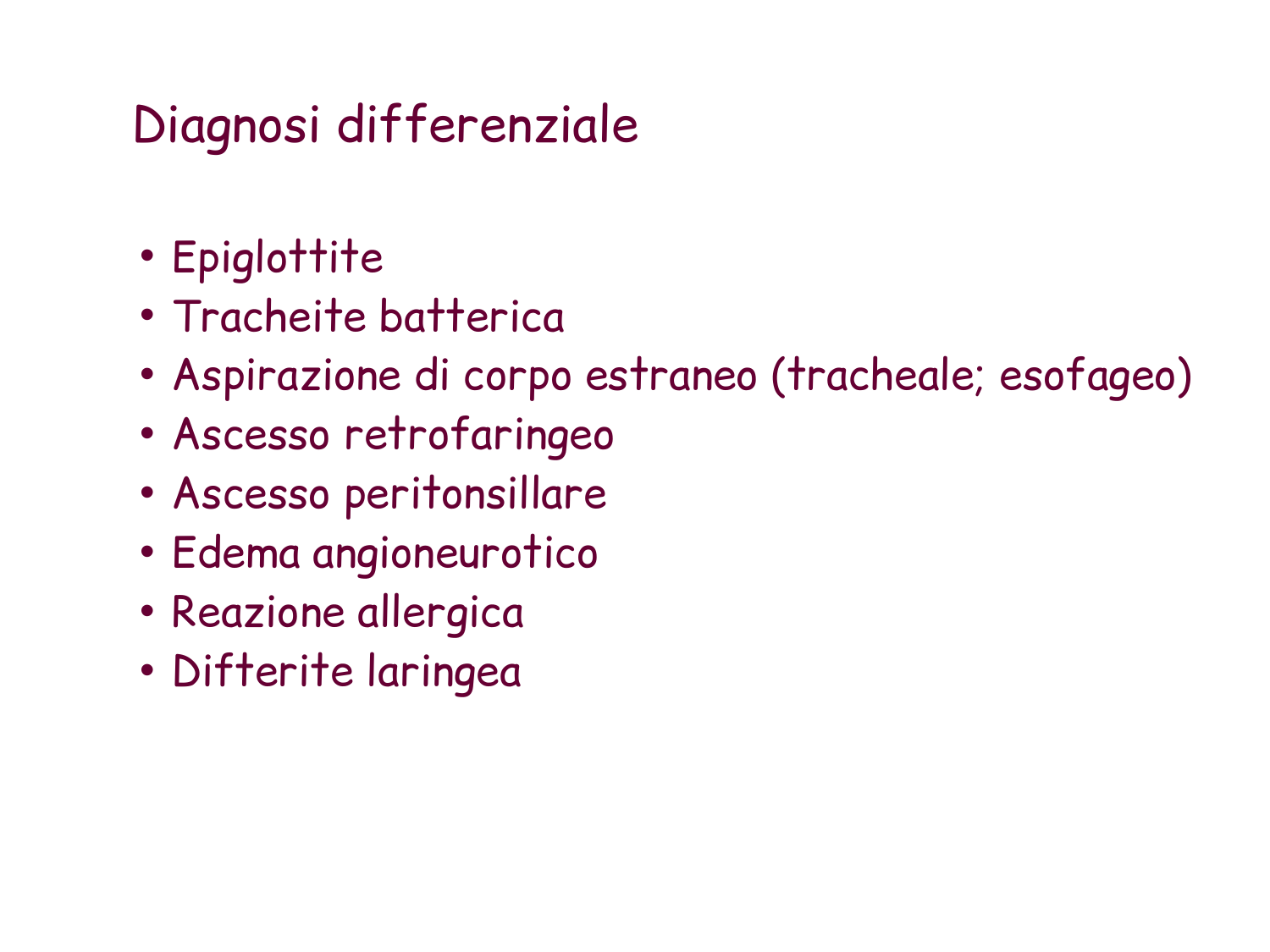

Diagnosi differenziale

Epiglottite
Tracheite batterica
Aspirazione di corpo estraneo (tracheale; esofageo)
Ascesso retrofaringeo
Ascesso peritonsillare
Edema angioneurotico
Reazione allergica
Difterite laringea